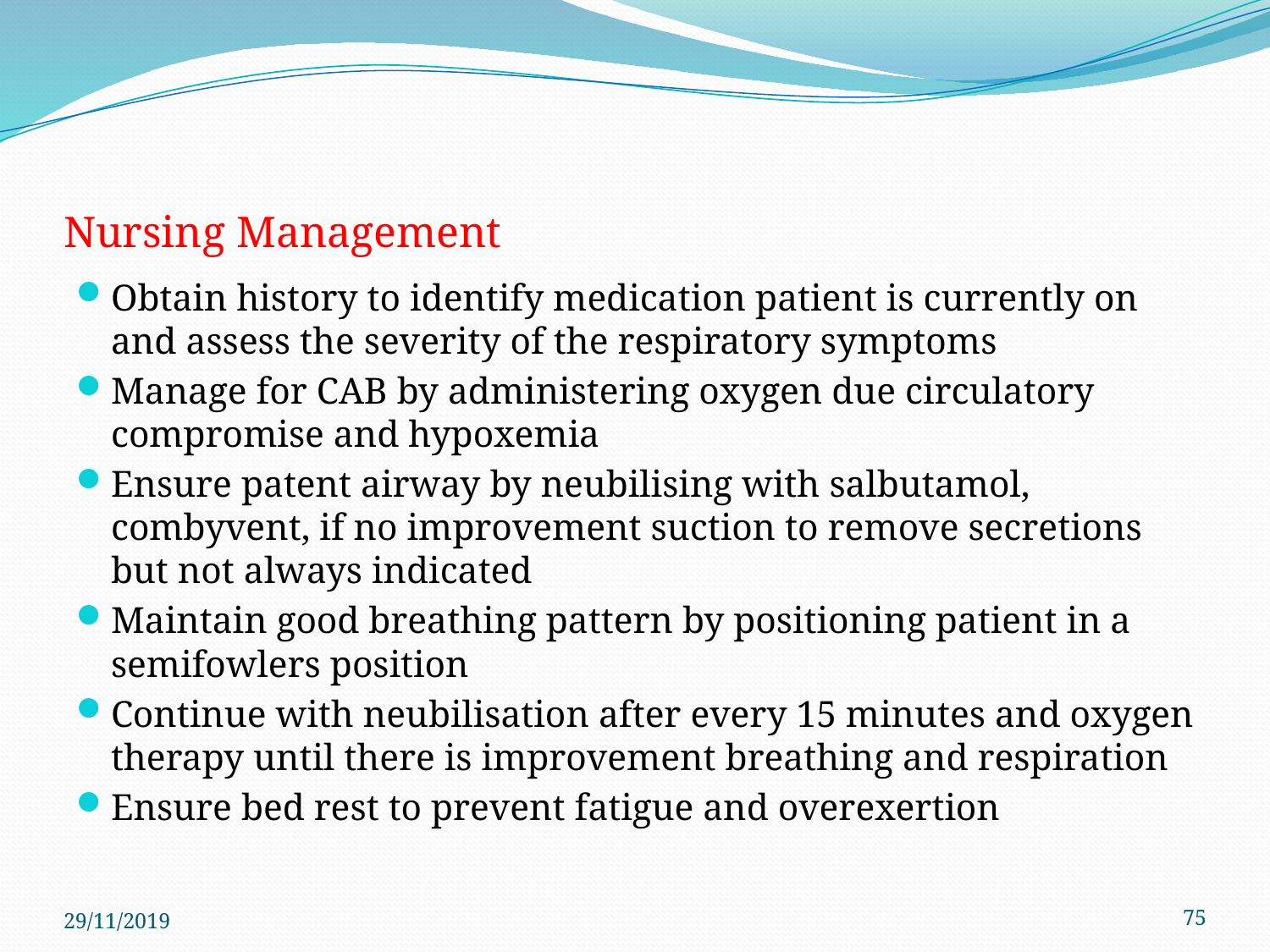

# Nursing Management
Obtain history to identify medication patient is currently on and assess the severity of the respiratory symptoms
Manage for CAB by administering oxygen due circulatory compromise and hypoxemia
Ensure patent airway by neubilising with salbutamol, combyvent, if no improvement suction to remove secretions  but not always indicated
Maintain good breathing pattern by positioning patient in a semifowlers position
Continue with neubilisation after every 15 minutes and oxygen therapy until there is improvement breathing and respiration
Ensure bed rest to prevent fatigue and overexertion
29/11/2019
75